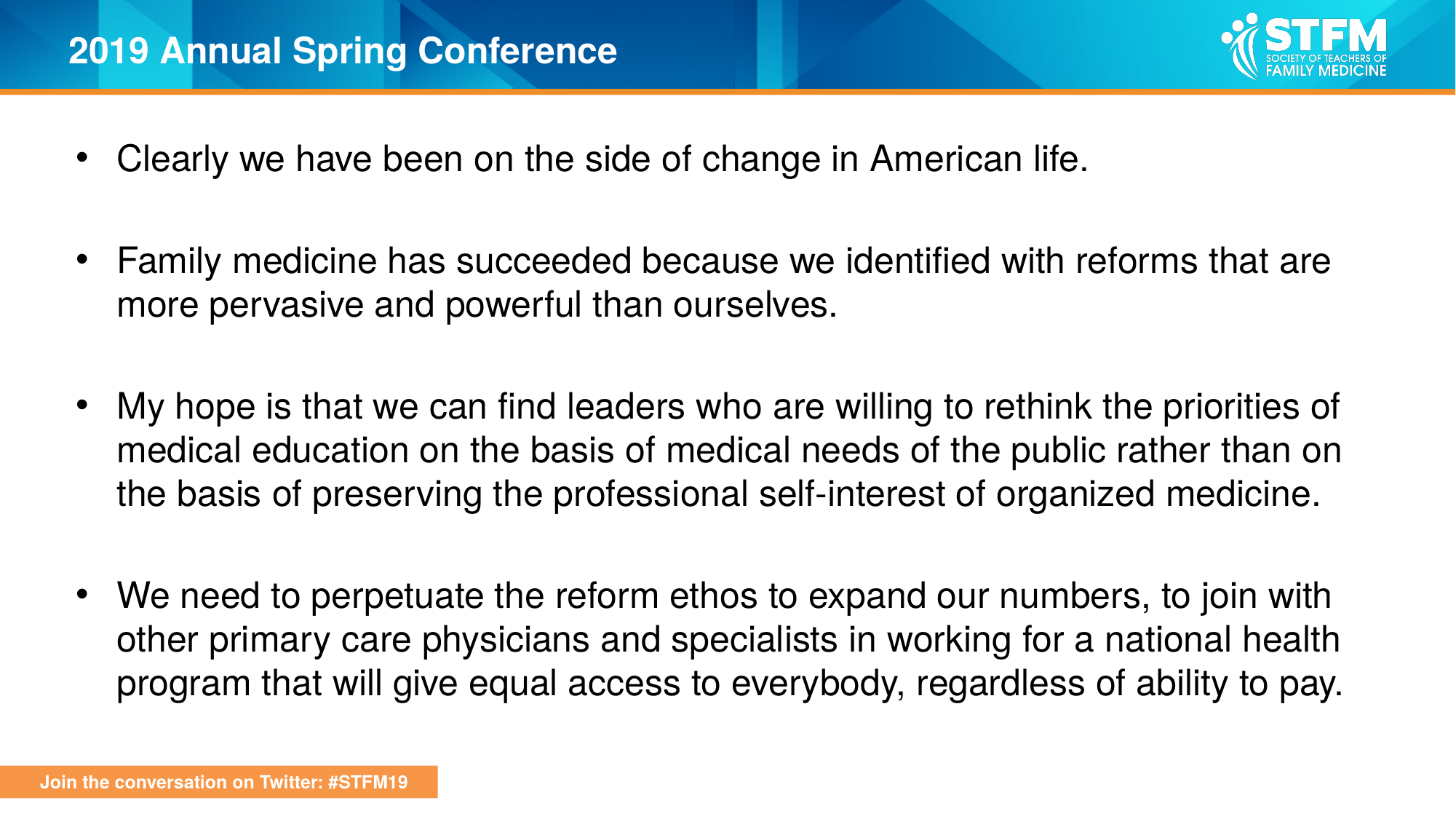

Clearly we have been on the side of change in American life.

Family medicine has succeeded because we identified with reforms that are more pervasive and powerful than ourselves.

My hope is that we can find leaders who are willing to rethink the priorities of medical education on the basis of medical needs of the public rather than on the basis of preserving the professional self-interest of organized medicine.

We need to perpetuate the reform ethos to expand our numbers, to join with other primary care physicians and specialists in working for a national health program that will give equal access to everybody, regardless of ability to pay.